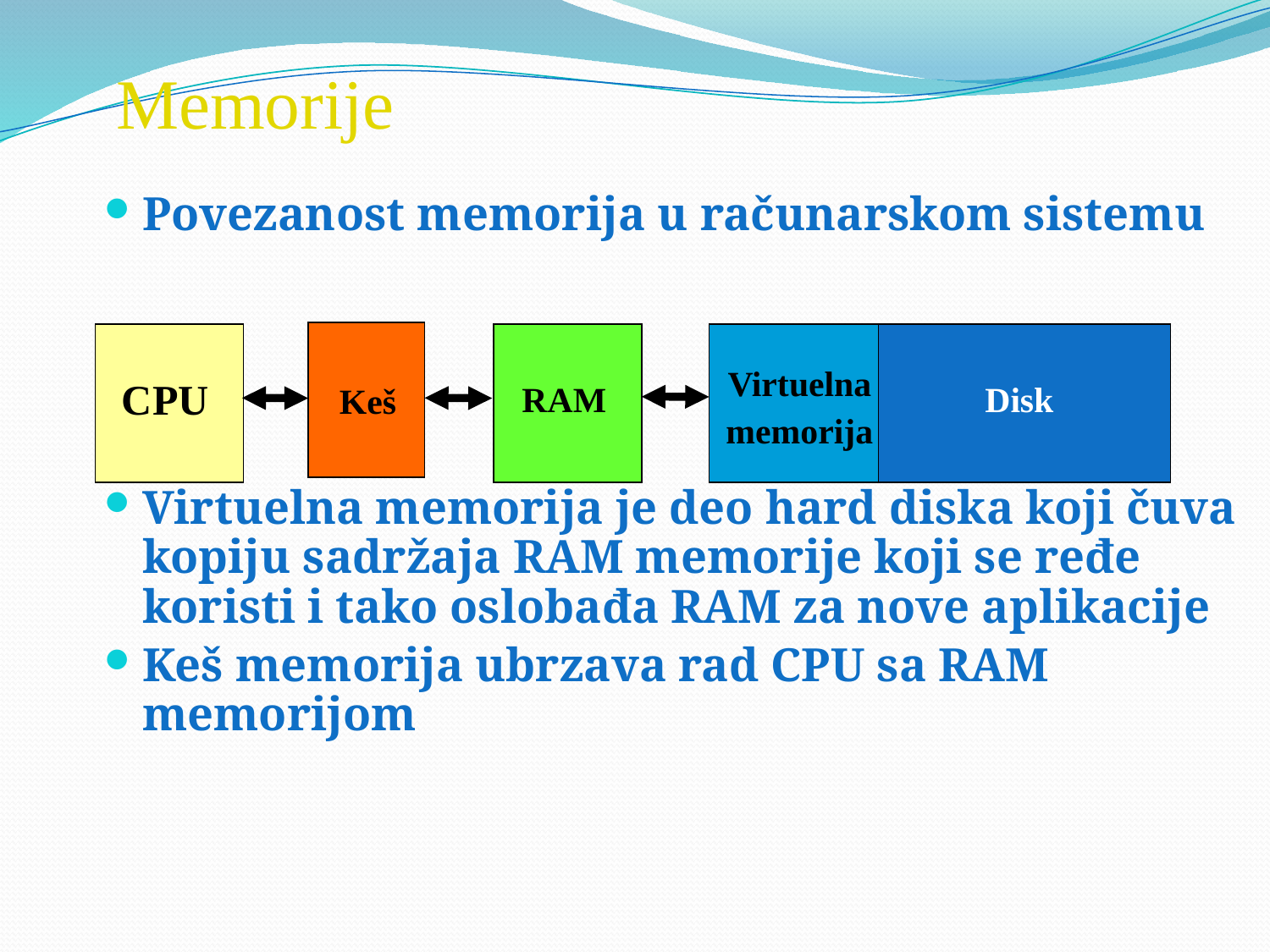

# Memorije
Povezanost memorija u računarskom sistemu

Virtuelna memorija je deo hard diska koji čuva kopiju sadržaja RAM memorije koji se ređe koristi i tako oslobađa RAM za nove aplikacije
Keš memorija ubrzava rad CPU sa RAM memorijom

CPU
Virtuelna
memorija
RAM
Disk
Keš